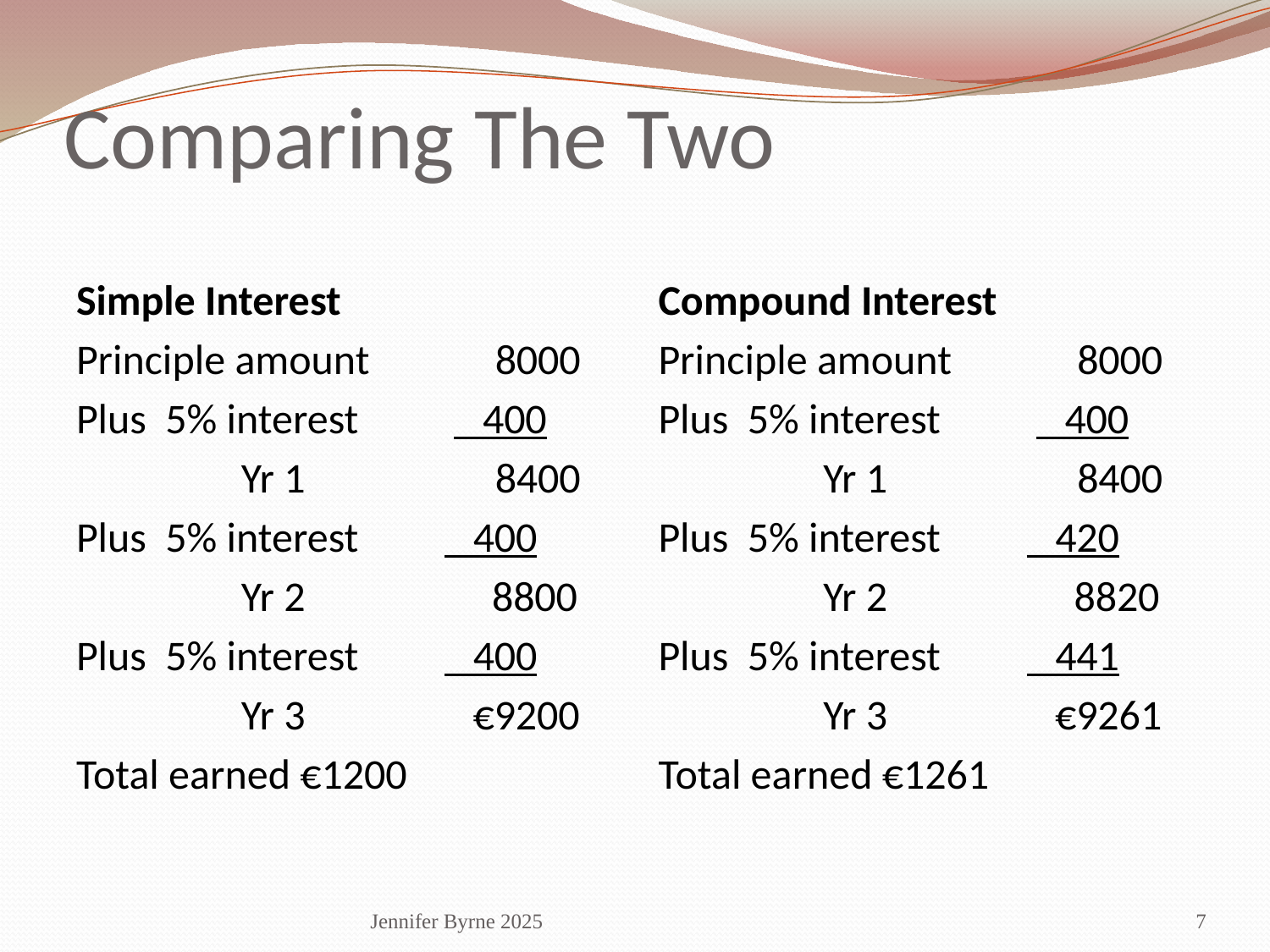

# Comparing The Two
Simple Interest
Principle amount   	8000
Plus  5% interest             400
		Yr 1      		8400
Plus  5% interest            400
		Yr 2 	             8800
Plus  5% interest            400
		Yr 3	           €9200
Total earned €1200
Compound Interest
Principle amount   	8000
Plus  5% interest             400
		Yr 1      		8400
Plus  5% interest            420
		Yr 2 	             8820
Plus  5% interest            441
		Yr 3	           €9261
Total earned €1261

Jennifer Byrne 2025
7